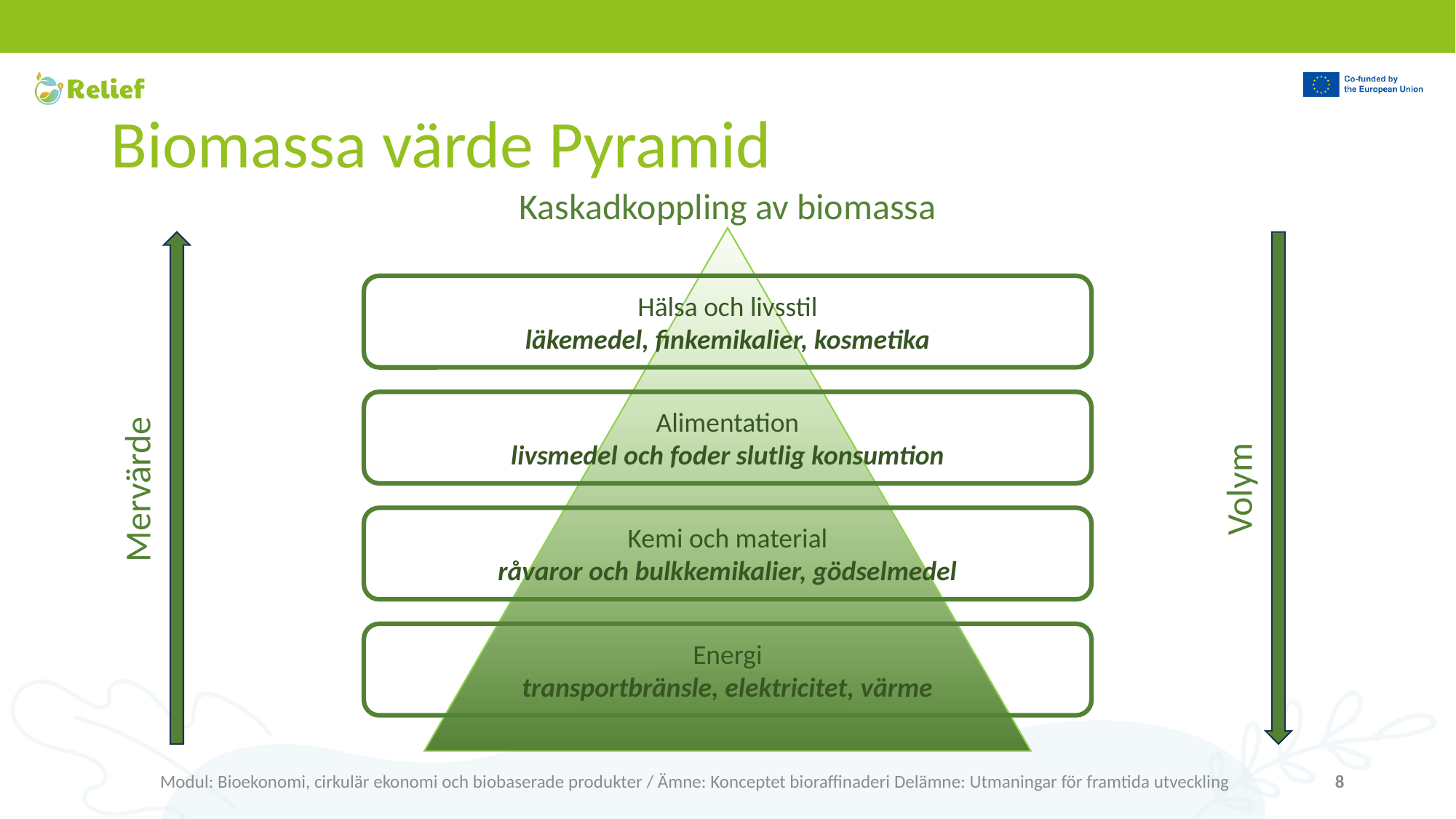

# Biomassa värde Pyramid
Kaskadkoppling av biomassa

Hälsa och livsstil
läkemedel, finkemikalier, kosmetika
Alimentation
livsmedel och foder slutlig konsumtion
Mervärde
Volym
Kemi och material
råvaror och bulkkemikalier, gödselmedel
Energi
transportbränsle, elektricitet, värme
Modul: Bioekonomi, cirkulär ekonomi och biobaserade produkter / Ämne: Konceptet bioraffinaderi Delämne: Utmaningar för framtida utveckling
8